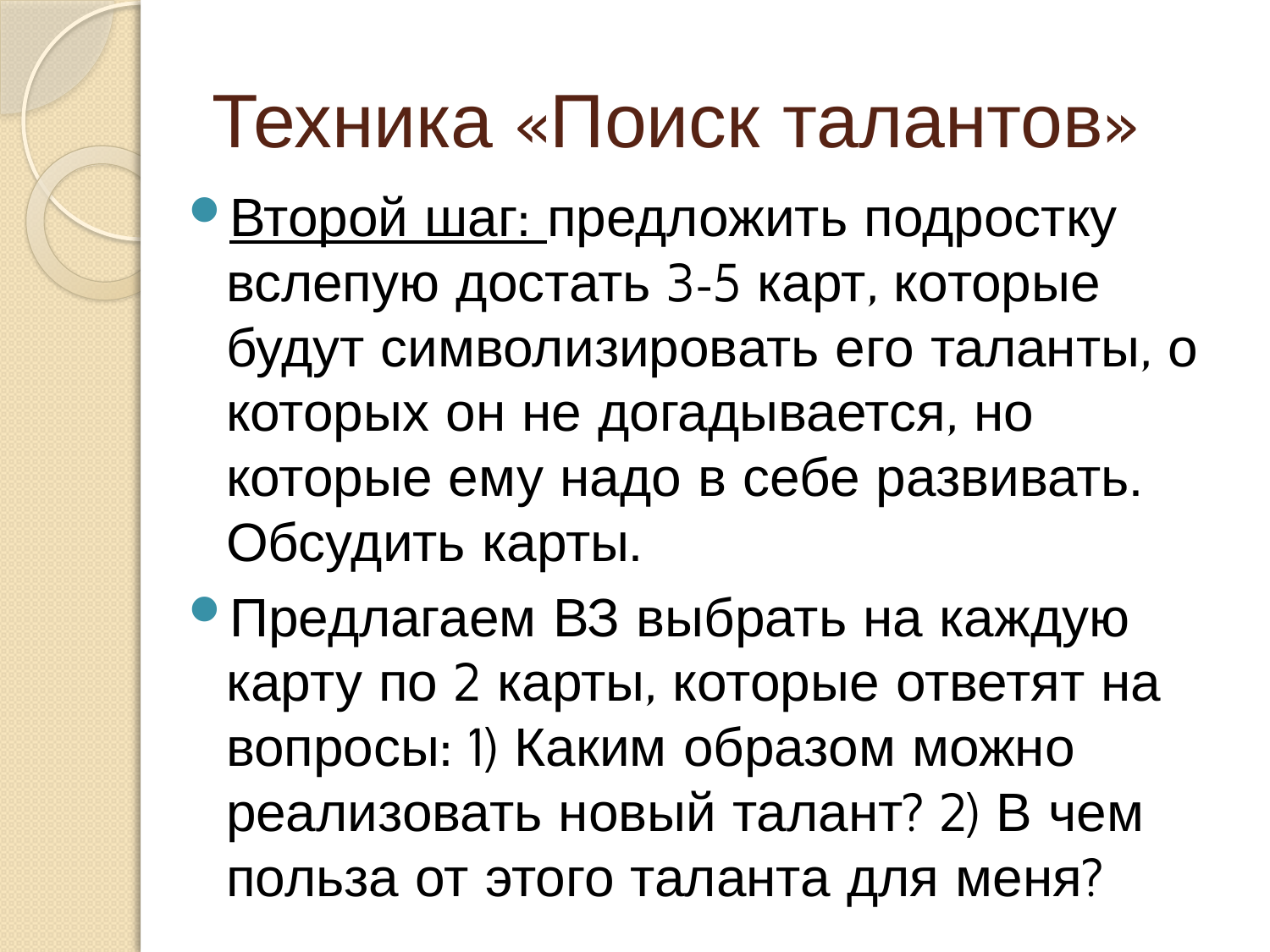

# Техника «Поиск талантов»
Второй шаг: предложить подростку вслепую достать 3-5 карт, которые будут символизировать его таланты, о которых он не догадывается, но которые ему надо в себе развивать. Обсудить карты.
Предлагаем ВЗ выбрать на каждую карту по 2 карты, которые ответят на вопросы: 1) Каким образом можно реализовать новый талант? 2) В чем польза от этого таланта для меня?